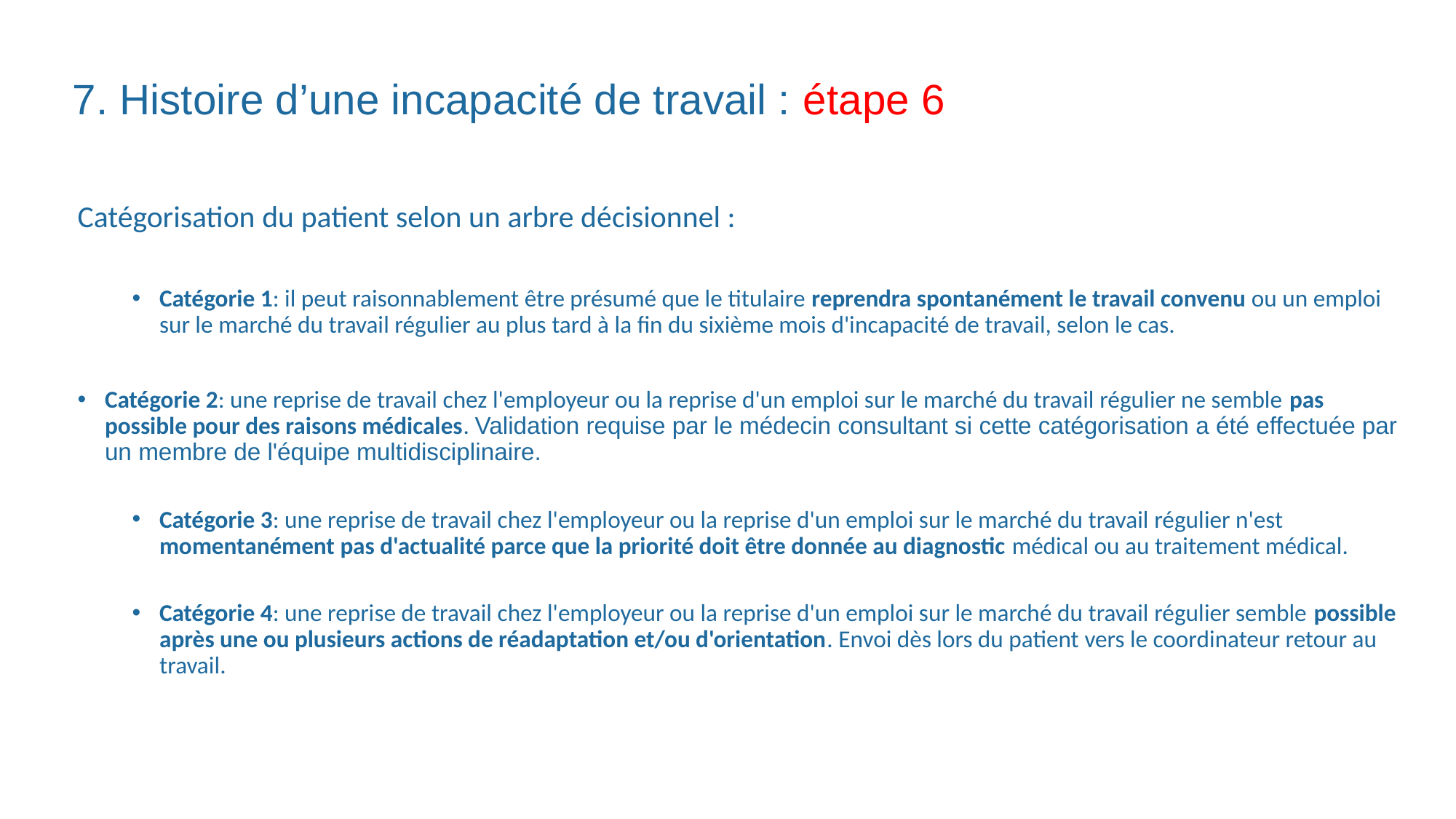

# 7. Histoire d’une incapacité de travail : étape 6
Catégorisation du patient selon un arbre décisionnel :

Catégorie 1: il peut raisonnablement être présumé que le titulaire reprendra spontanément le travail convenu ou un emploi sur le marché du travail régulier au plus tard à la fin du sixième mois d'incapacité de travail, selon le cas.

Catégorie 2: une reprise de travail chez l'employeur ou la reprise d'un emploi sur le marché du travail régulier ne semble pas possible pour des raisons médicales. Validation requise par le médecin consultant si cette catégorisation a été effectuée par un membre de l'équipe multidisciplinaire.

Catégorie 3: une reprise de travail chez l'employeur ou la reprise d'un emploi sur le marché du travail régulier n'est momentanément pas d'actualité parce que la priorité doit être donnée au diagnostic médical ou au traitement médical.

Catégorie 4: une reprise de travail chez l'employeur ou la reprise d'un emploi sur le marché du travail régulier semble possible après une ou plusieurs actions de réadaptation et/ou d'orientation. Envoi dès lors du patient vers le coordinateur retour au travail.